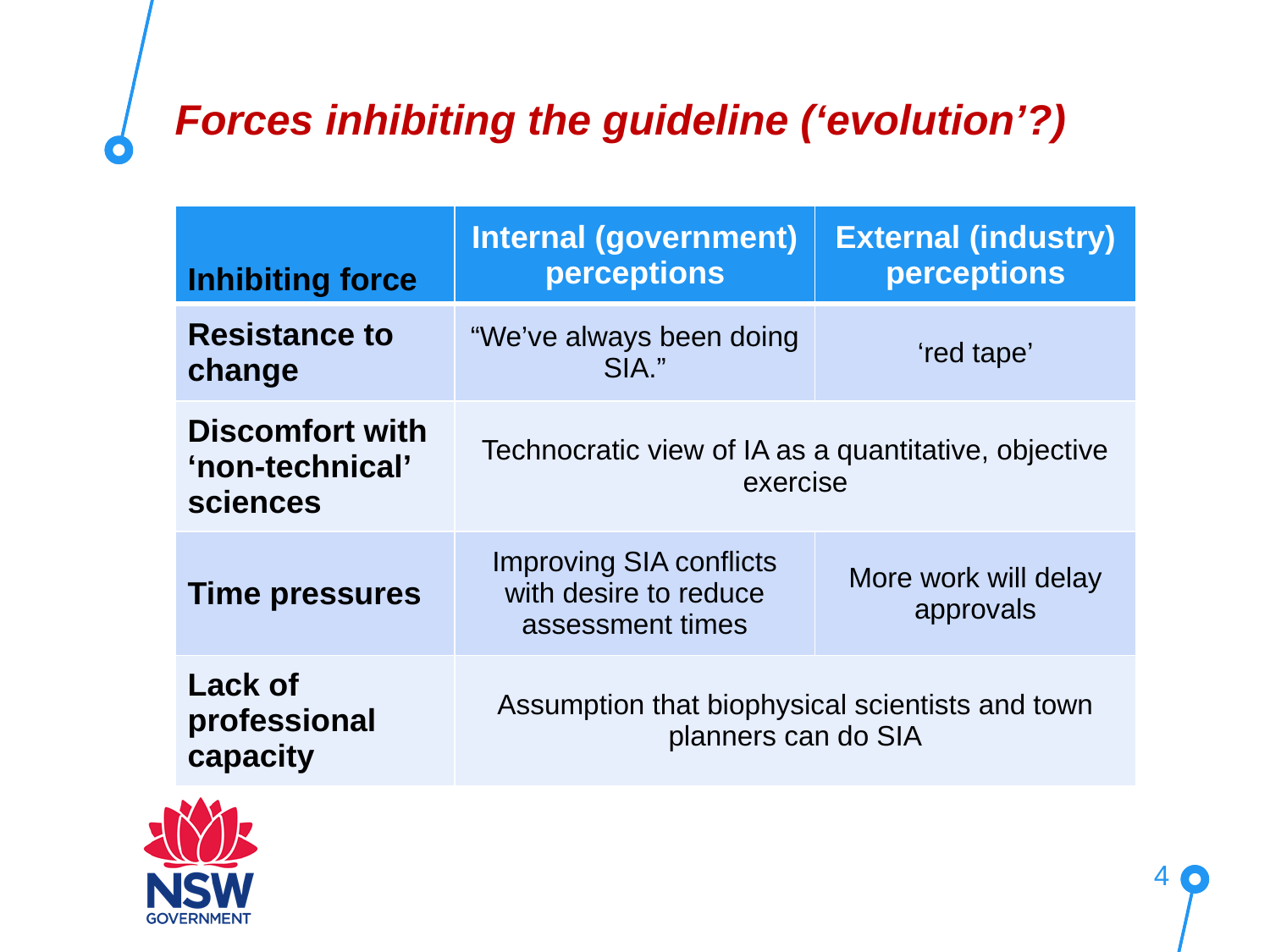

# Forces inhibiting the guideline (‘evolution’?)
| Inhibiting force | Internal (government) perceptions | External (industry) perceptions |
| --- | --- | --- |
| Resistance to change | “We’ve always been doing SIA.” | ‘red tape’ |
| Discomfort with ‘non-technical’ sciences | Technocratic view of IA as a quantitative, objective exercise |  |
| Time pressures | Improving SIA conflicts with desire to reduce assessment times | More work will delay approvals |
| Lack of professional capacity | Assumption that biophysical scientists and town planners can do SIA |  |
4